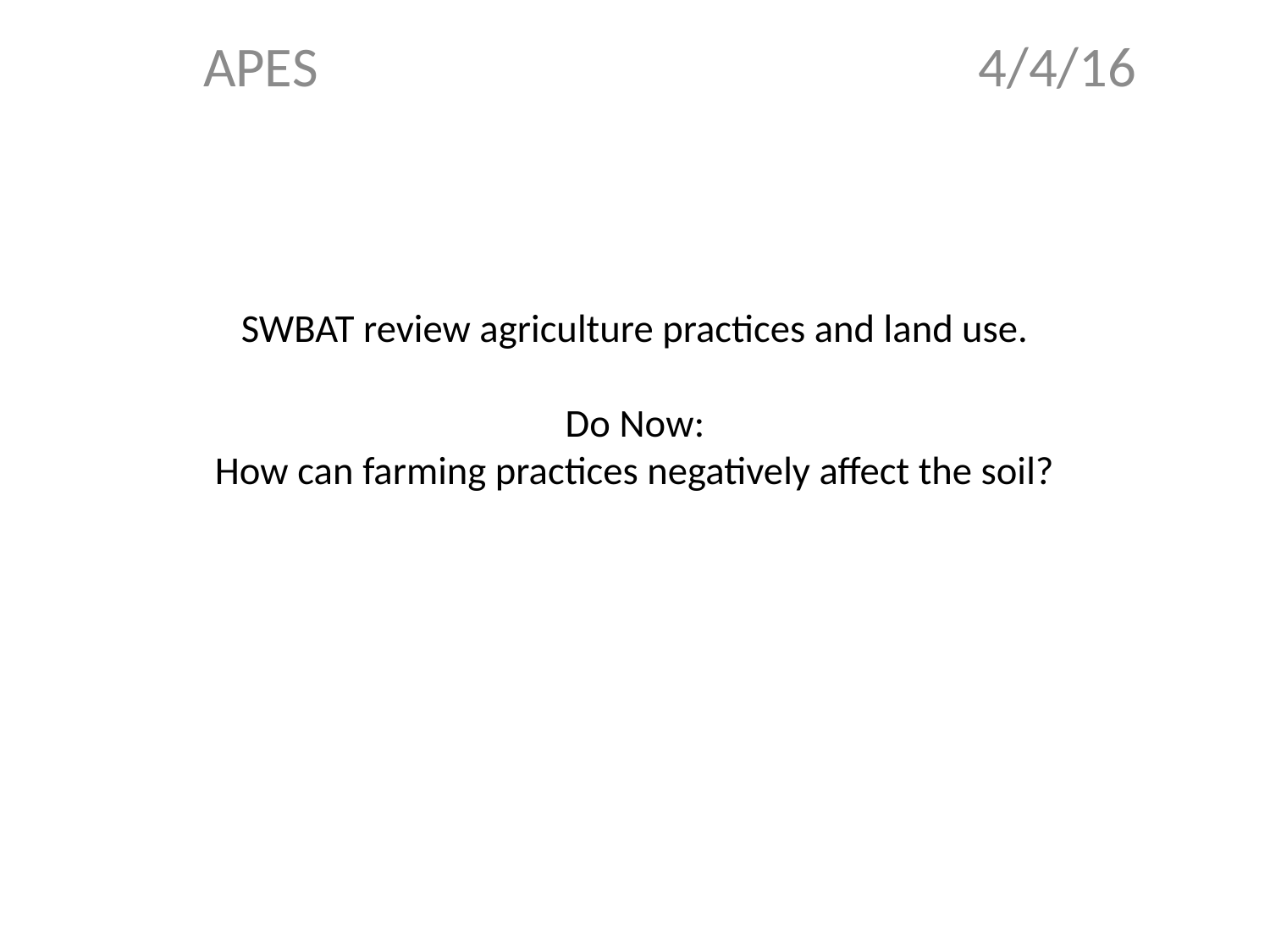

APES                                                    4/4/16
# SWBAT review agriculture practices and land use. Do Now: How can farming practices negatively affect the soil?